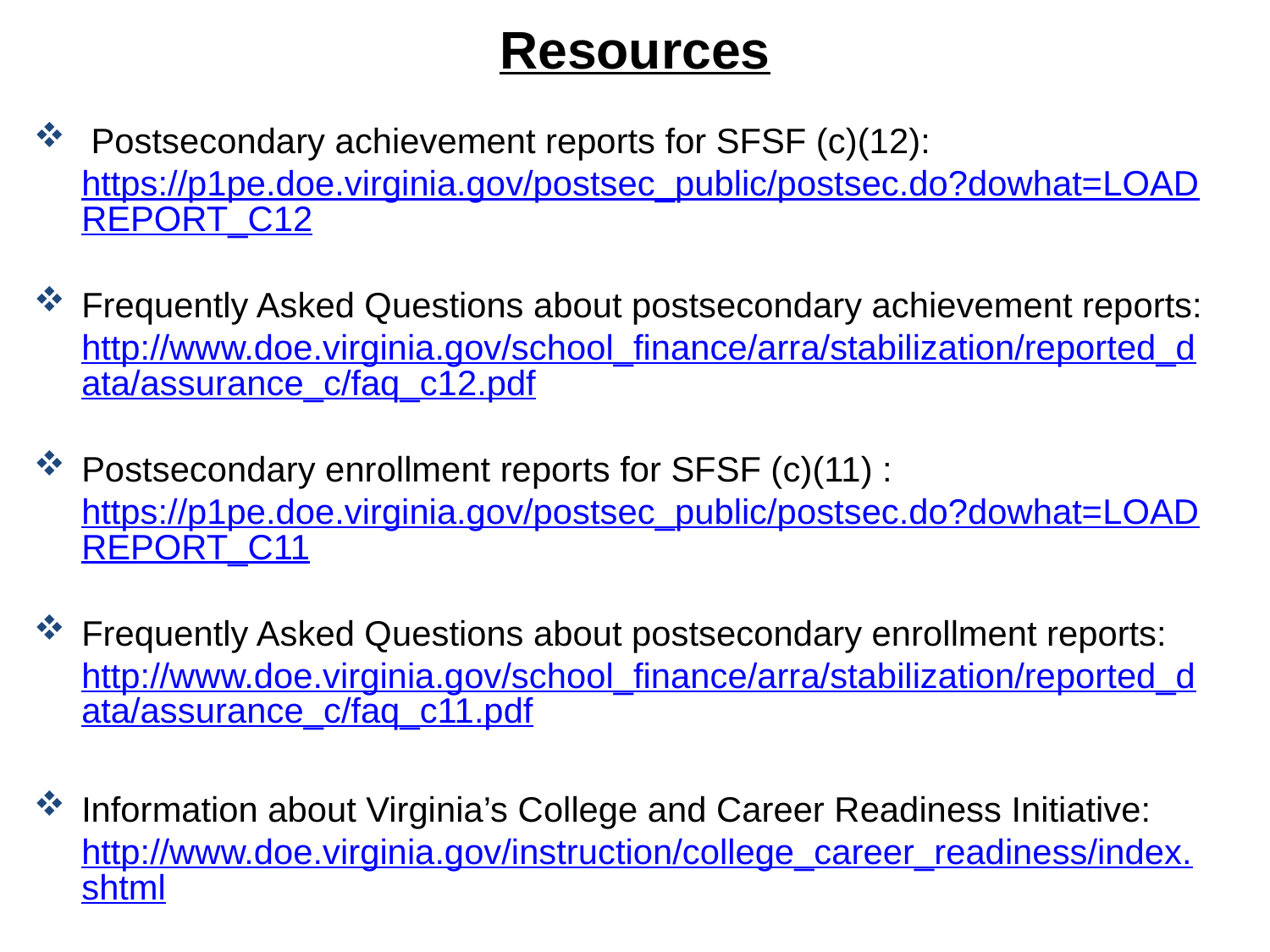

# Resources
 Postsecondary achievement reports for SFSF (c)(12): https://p1pe.doe.virginia.gov/postsec_public/postsec.do?dowhat=LOADREPORT_C12

Frequently Asked Questions about postsecondary achievement reports: http://www.doe.virginia.gov/school_finance/arra/stabilization/reported_data/assurance_c/faq_c12.pdf

Postsecondary enrollment reports for SFSF (c)(11) : https://p1pe.doe.virginia.gov/postsec_public/postsec.do?dowhat=LOADREPORT_C11

Frequently Asked Questions about postsecondary enrollment reports: http://www.doe.virginia.gov/school_finance/arra/stabilization/reported_data/assurance_c/faq_c11.pdf

Information about Virginia’s College and Career Readiness Initiative: http://www.doe.virginia.gov/instruction/college_career_readiness/index.shtml